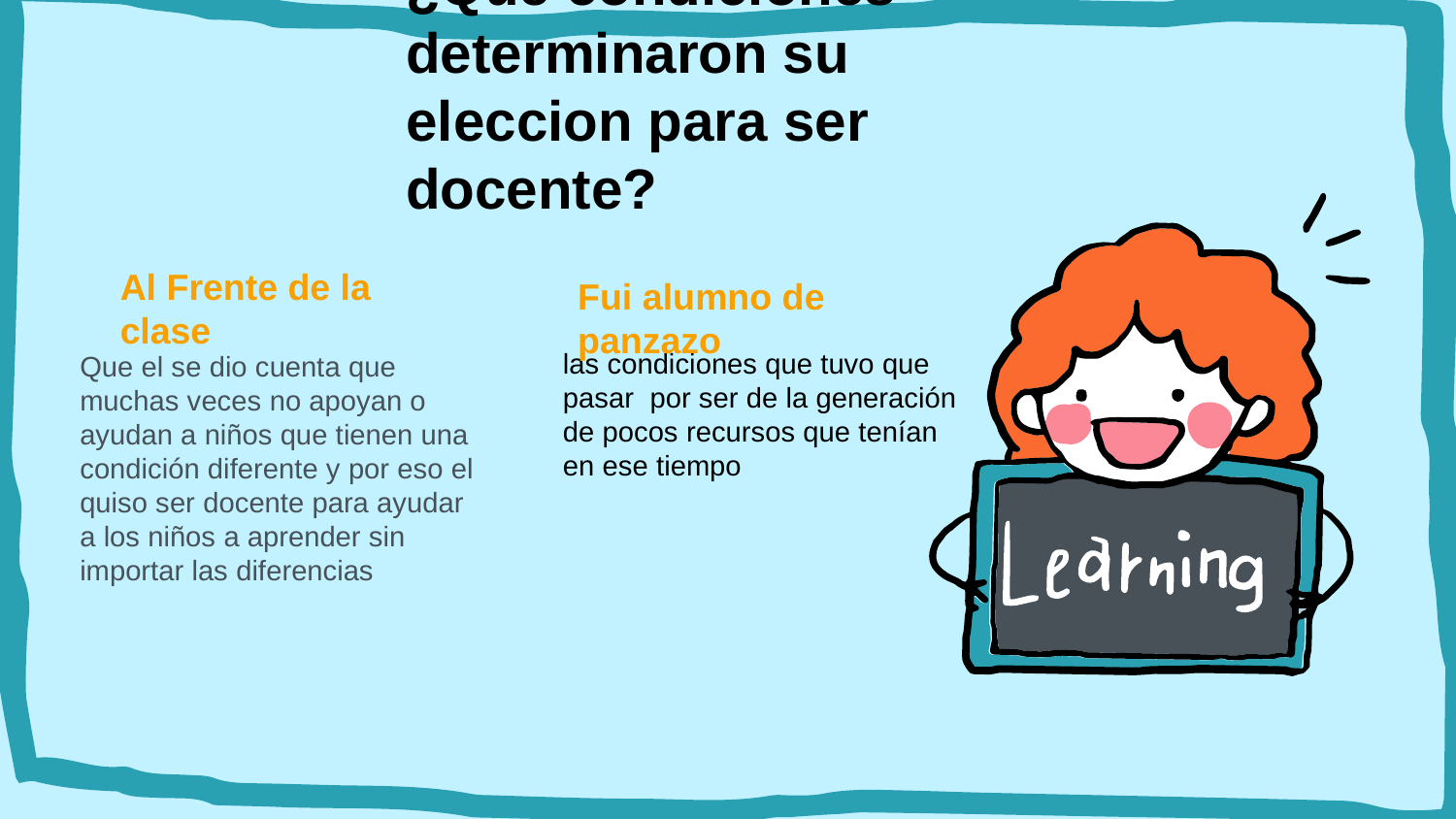

# ¿Que condiciones determinaron su eleccion para ser docente?

Al Frente de la clase
Fui alumno de panzazo
Que el se dio cuenta que muchas veces no apoyan o ayudan a niños que tienen una condición diferente y por eso el quiso ser docente para ayudar a los niños a aprender sin importar las diferencias
las condiciones que tuvo que pasar  por ser de la generación de pocos recursos que tenían en ese tiempo